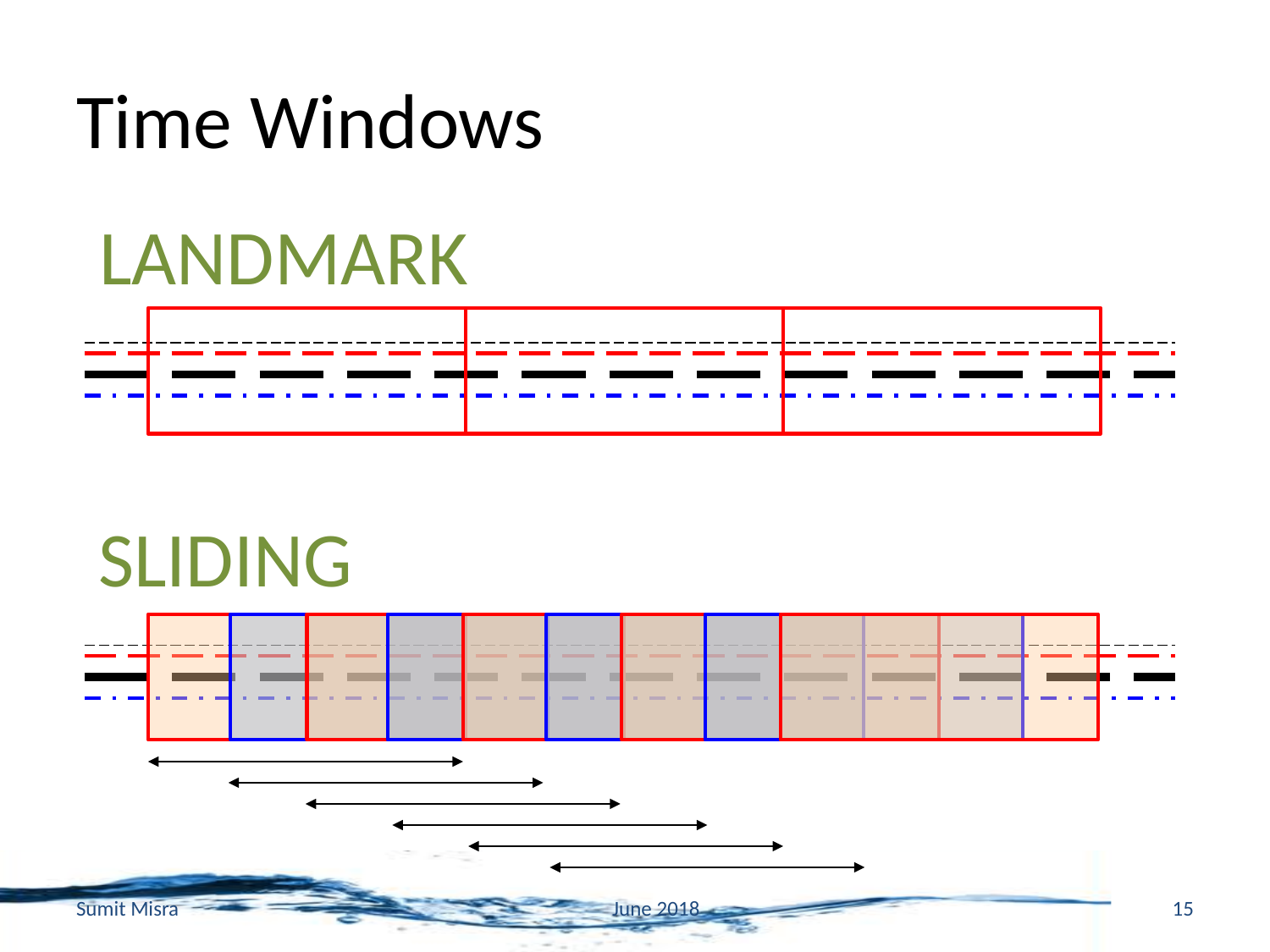

# Time Windows
LANDMARK

SLIDING

Sumit Misra
June 2018
15